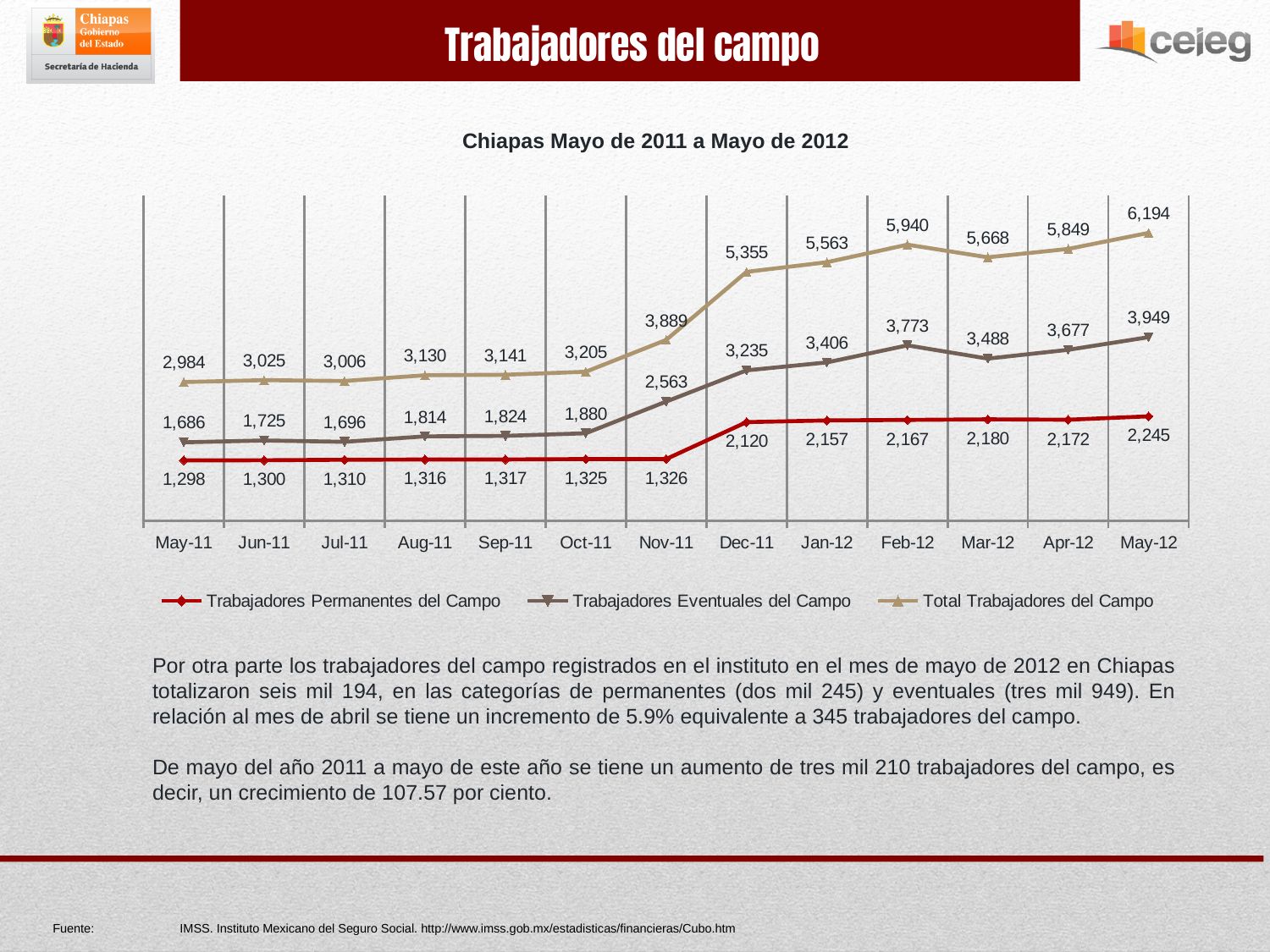

Trabajadores del campo
Chiapas Mayo de 2011 a Mayo de 2012

### Chart

| Category | Trabajadores Permanentes del Campo | Trabajadores Eventuales del Campo | Total Trabajadores del Campo |
|---|---|---|---|
| 40664 | 1298.0 | 1686.0 | 2984.0 |
| 40695 | 1300.0 | 1725.0 | 3025.0 |
| 40725 | 1310.0 | 1696.0 | 3006.0 |
| 40756 | 1316.0 | 1814.0 | 3130.0 |
| 40787 | 1317.0 | 1824.0 | 3141.0 |
| 40817 | 1325.0 | 1880.0 | 3205.0 |
| 40848 | 1326.0 | 2563.0 | 3889.0 |
| 40878 | 2120.0 | 3235.0 | 5355.0 |
| 40909 | 2157.0 | 3406.0 | 5563.0 |
| 40940 | 2167.0 | 3773.0 | 5940.0 |
| 40969 | 2180.0 | 3488.0 | 5668.0 |
| 41000 | 2172.0 | 3677.0 | 5849.0 |
| 41030 | 2245.0 | 3949.0 | 6194.0 |
Por otra parte los trabajadores del campo registrados en el instituto en el mes de mayo de 2012 en Chiapas totalizaron seis mil 194, en las categorías de permanentes (dos mil 245) y eventuales (tres mil 949). En relación al mes de abril se tiene un incremento de 5.9% equivalente a 345 trabajadores del campo.

De mayo del año 2011 a mayo de este año se tiene un aumento de tres mil 210 trabajadores del campo, es decir, un crecimiento de 107.57 por ciento.
Fuente:	IMSS. Instituto Mexicano del Seguro Social. http://www.imss.gob.mx/estadisticas/financieras/Cubo.htm